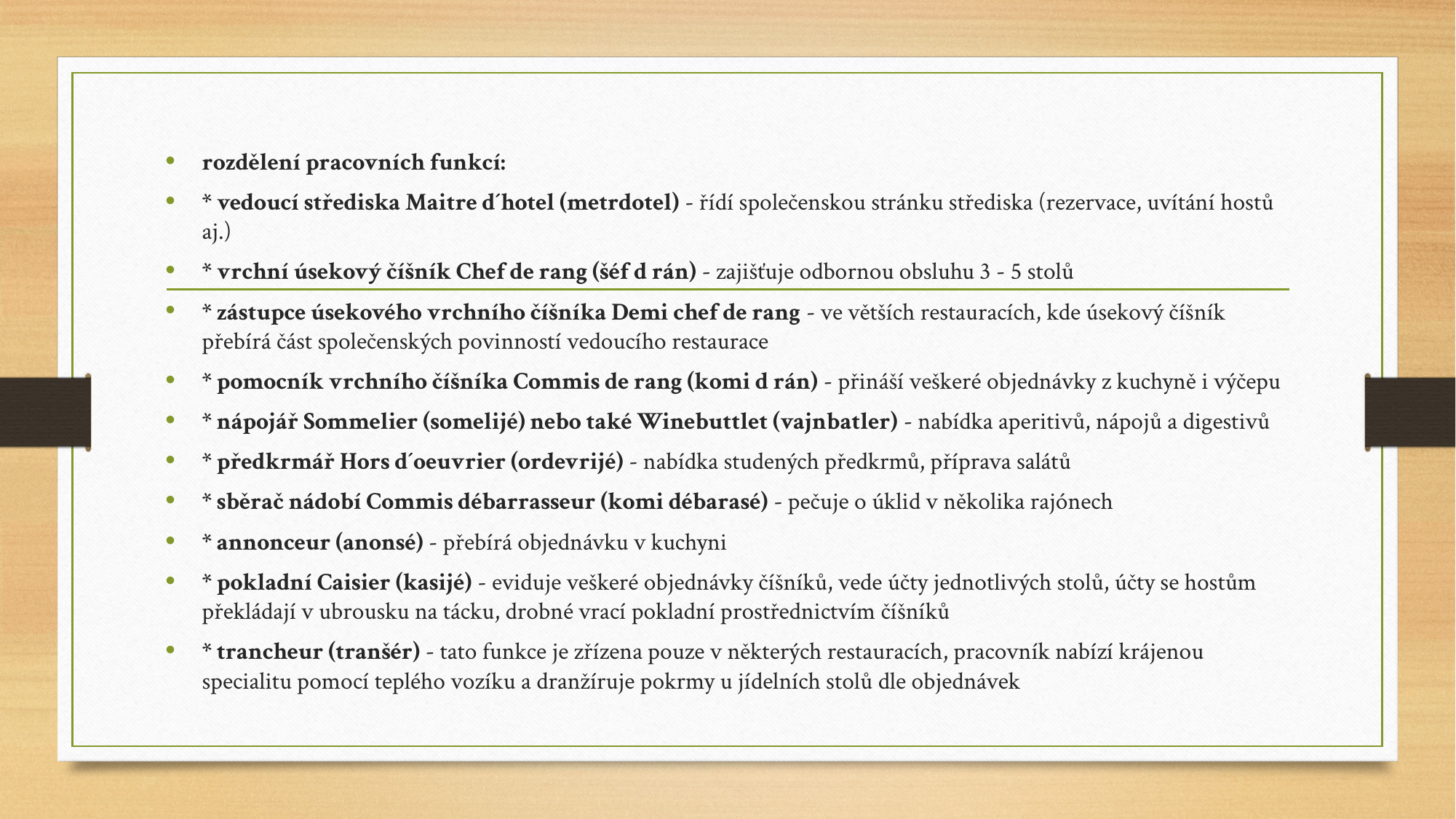

#
rozdělení pracovních funkcí:
* vedoucí střediska Maitre d´hotel (metrdotel) - řídí společenskou stránku střediska (rezervace, uvítání hostů aj.)
* vrchní úsekový číšník Chef de rang (šéf d rán) - zajišťuje odbornou obsluhu 3 - 5 stolů
* zástupce úsekového vrchního číšníka Demi chef de rang - ve větších restauracích, kde úsekový číšník přebírá část společenských povinností vedoucího restaurace
* pomocník vrchního číšníka Commis de rang (komi d rán) - přináší veškeré objednávky z kuchyně i výčepu
* nápojář Sommelier (somelijé) nebo také Winebuttlet (vajnbatler) - nabídka aperitivů, nápojů a digestivů
* předkrmář Hors d´oeuvrier (ordevrijé) - nabídka studených předkrmů, příprava salátů
* sběrač nádobí Commis débarrasseur (komi débarasé) - pečuje o úklid v několika rajónech
* annonceur (anonsé) - přebírá objednávku v kuchyni
* pokladní Caisier (kasijé) - eviduje veškeré objednávky číšníků, vede účty jednotlivých stolů, účty se hostům překládají v ubrousku na tácku, drobné vrací pokladní prostřednictvím číšníků
* trancheur (tranšér) - tato funkce je zřízena pouze v některých restauracích, pracovník nabízí krájenou specialitu pomocí teplého vozíku a dranžíruje pokrmy u jídelních stolů dle objednávek